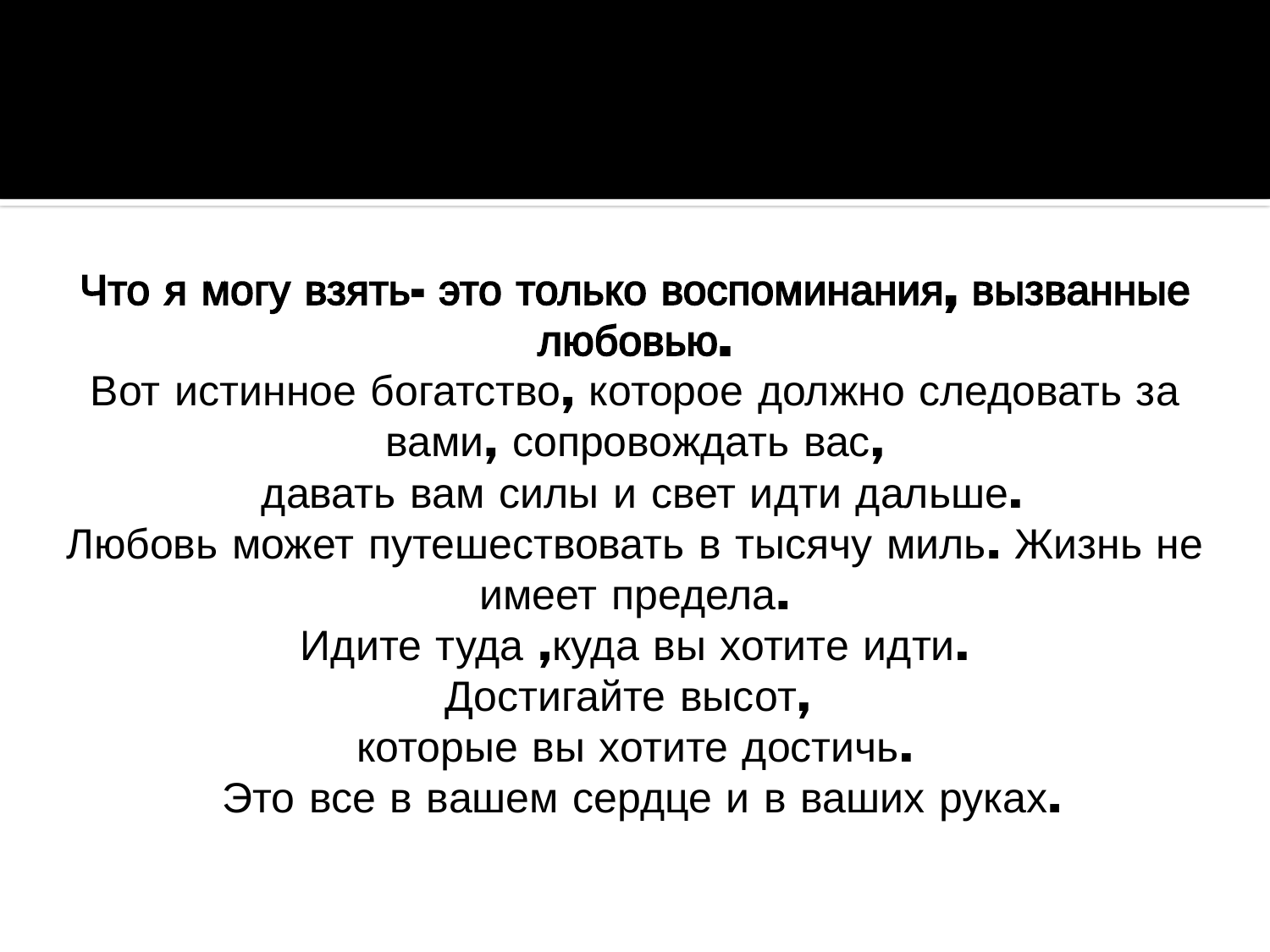

Что я могу взять- это только воспоминания, вызванные любовью.
Вот истинное богатство, которое должно следовать за вами, сопровождать вас,
 давать вам силы и свет идти дальше.
Любовь может путешествовать в тысячу миль. Жизнь не имеет предела.
 Идите туда ,куда вы хотите идти.
Достигайте высот,
которые вы хотите достичь.
 Это все в вашем сердце и в ваших руках.